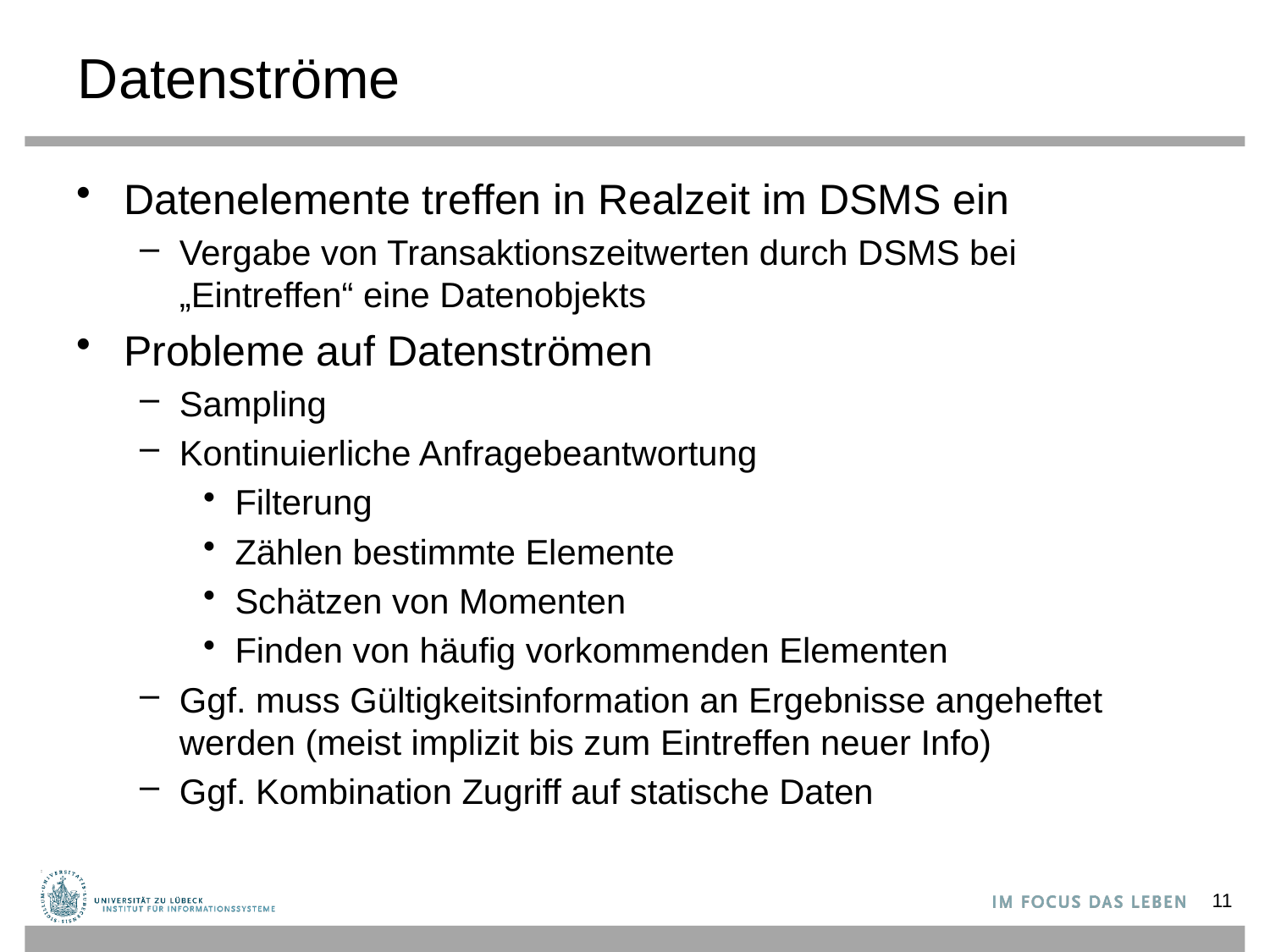

# Datenströme
Datenelemente treffen in Realzeit im DSMS ein
Vergabe von Transaktionszeitwerten durch DSMS bei „Eintreffen“ eine Datenobjekts
Probleme auf Datenströmen
Sampling
Kontinuierliche Anfragebeantwortung
Filterung
Zählen bestimmte Elemente
Schätzen von Momenten
Finden von häufig vorkommenden Elementen
Ggf. muss Gültigkeitsinformation an Ergebnisse angeheftet werden (meist implizit bis zum Eintreffen neuer Info)
Ggf. Kombination Zugriff auf statische Daten
11